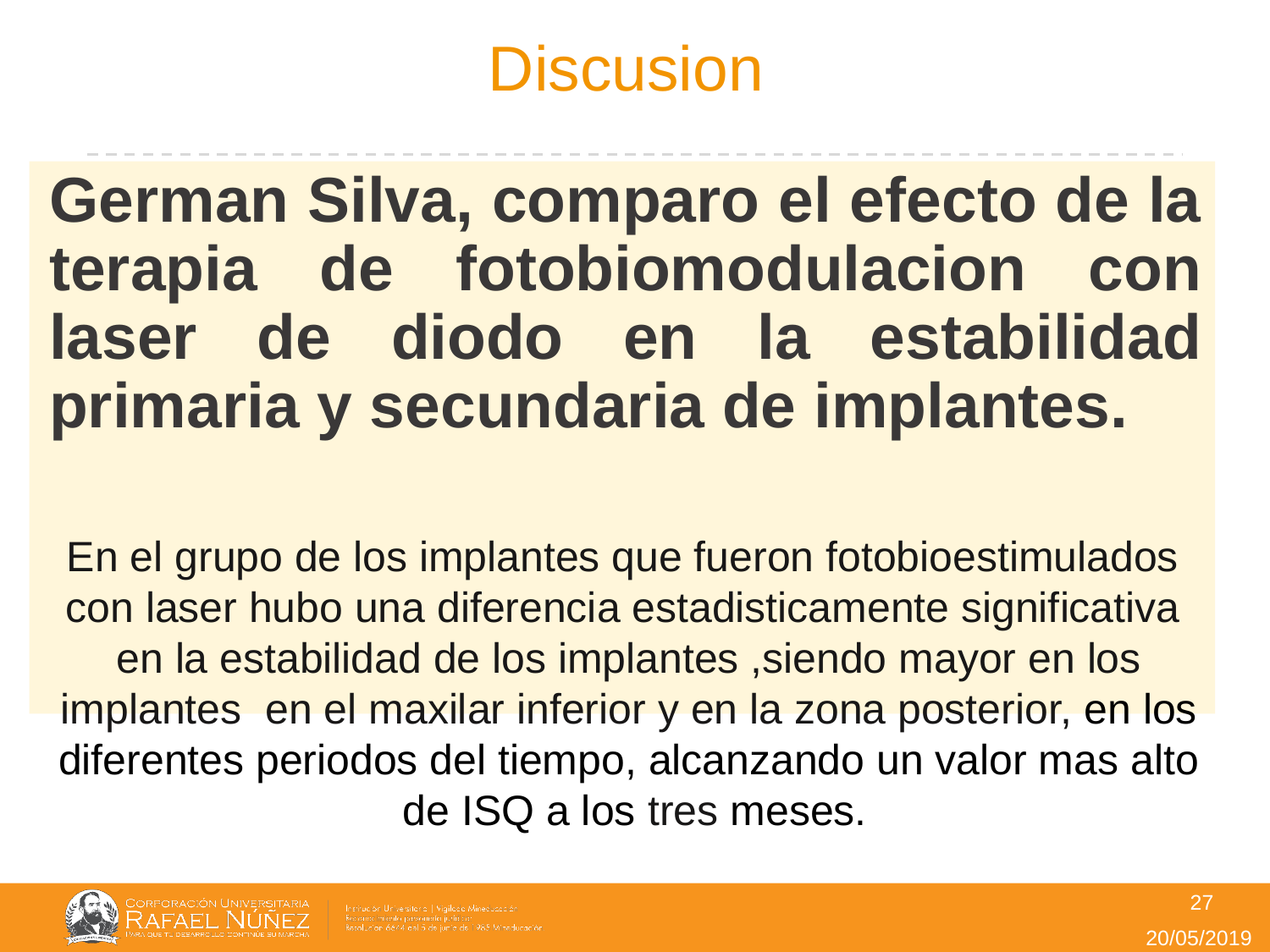

# Discusion
German Silva, comparo el efecto de la terapia de fotobiomodulacion con laser de diodo en la estabilidad primaria y secundaria de implantes.
En el grupo de los implantes que fueron fotobioestimulados  con laser hubo una diferencia estadisticamente significativa  en la estabilidad de los implantes ,siendo mayor en los implantes  en el maxilar inferior y en la zona posterior, en los diferentes periodos del tiempo, alcanzando un valor mas alto  de ISQ a los tres meses.
27